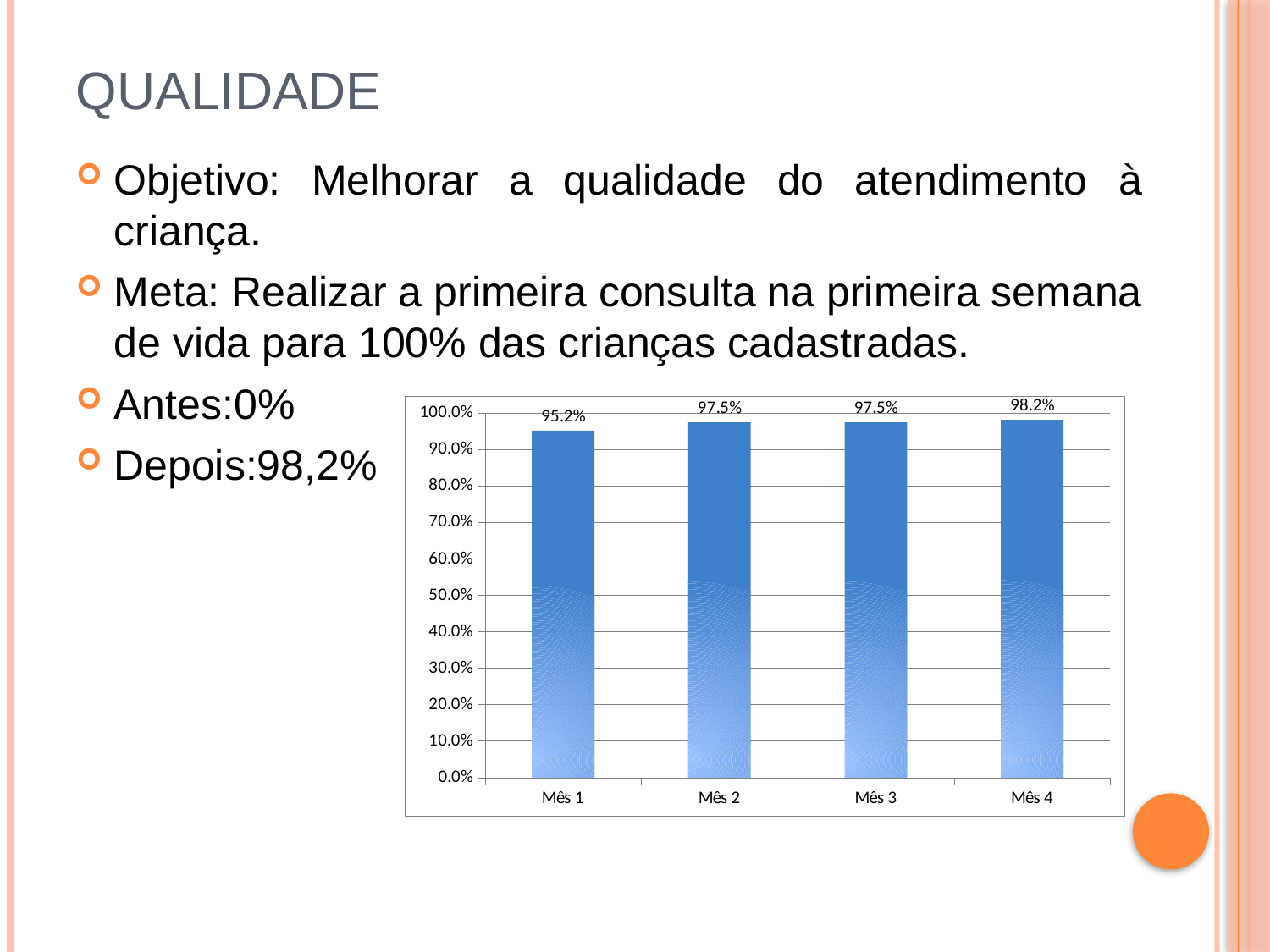

# QUALIDADE
Objetivo: Melhorar a qualidade do atendimento à criança.
Meta: Realizar a primeira consulta na primeira semana de vida para 100% das crianças cadastradas.
Antes:0%
Depois:98,2%

### Chart

| Category | Proporção de crianças com primeira consulta na primeira semana de vida |
|---|---|
| Mês 1 | 0.9523809523809523 |
| Mês 2 | 0.9745762711864406 |
| Mês 3 | 0.9746835443037974 |
| Mês 4 | 0.9815668202764977 |